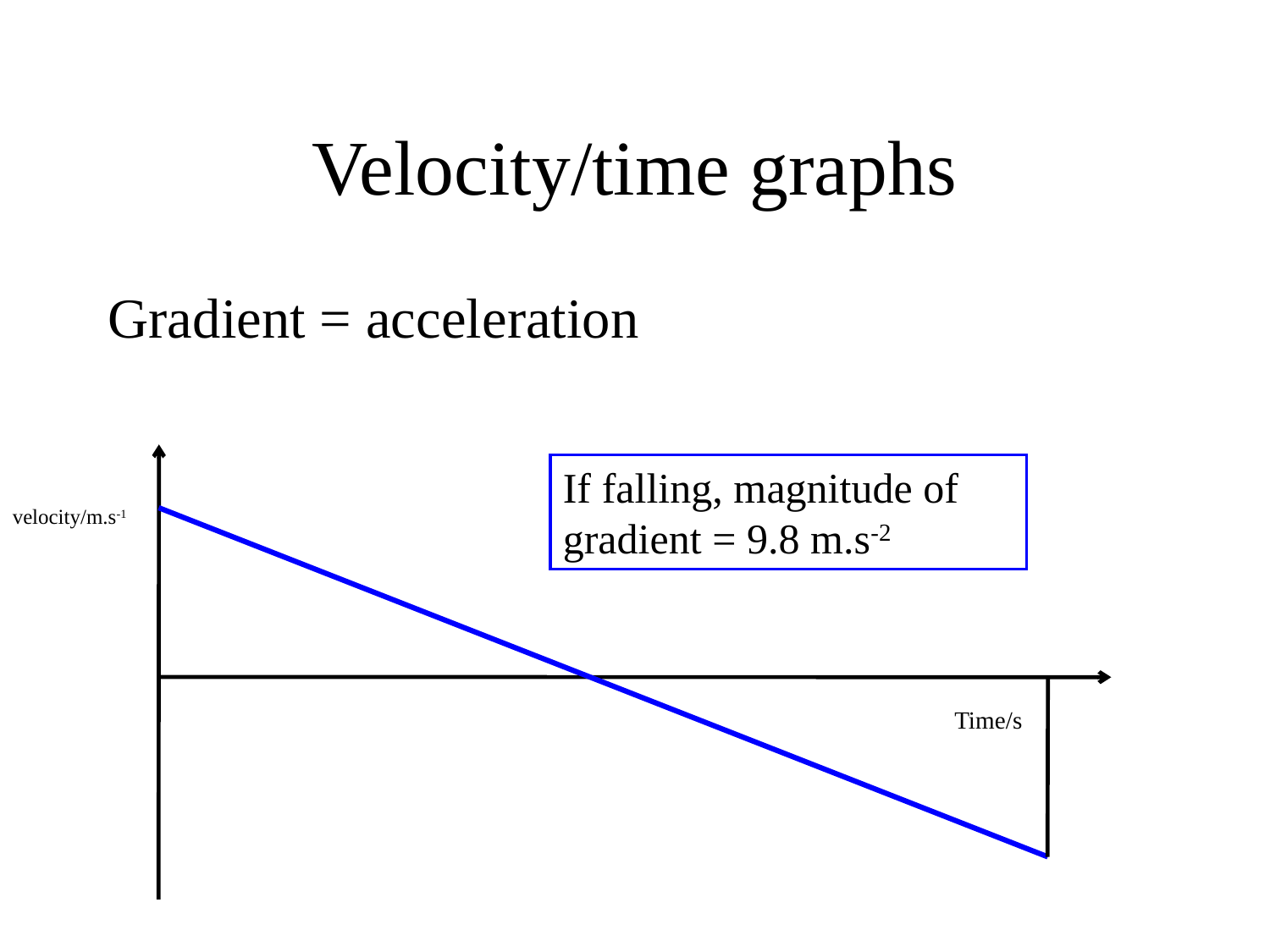

# Velocity/time graphs
Gradient = acceleration
If falling, magnitude of gradient = 9.8 m.s-2
velocity/m.s-1
Time/s